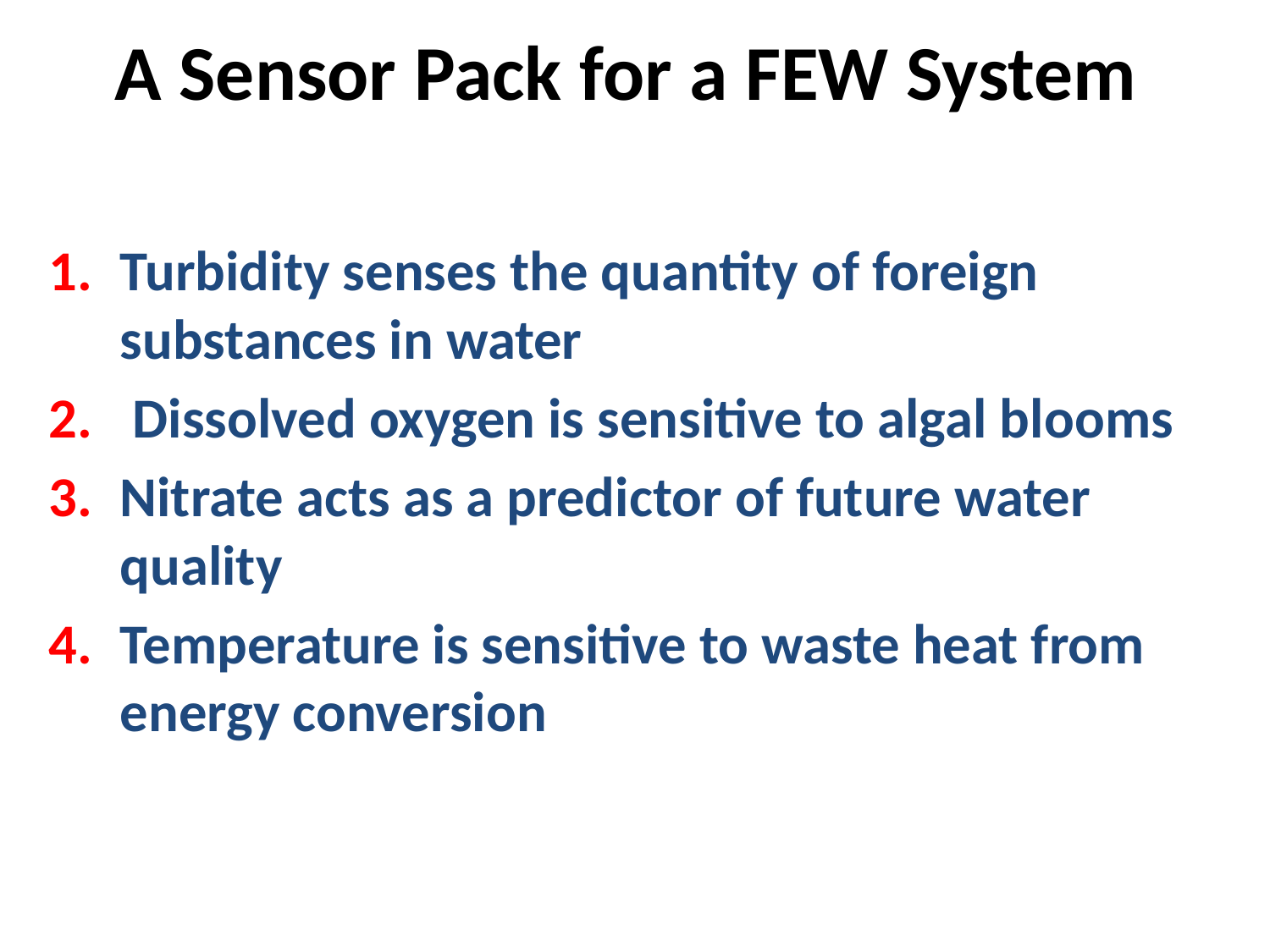

# A Sensor Pack for a FEW System
Turbidity senses the quantity of foreign substances in water
 Dissolved oxygen is sensitive to algal blooms
Nitrate acts as a predictor of future water quality
Temperature is sensitive to waste heat from energy conversion